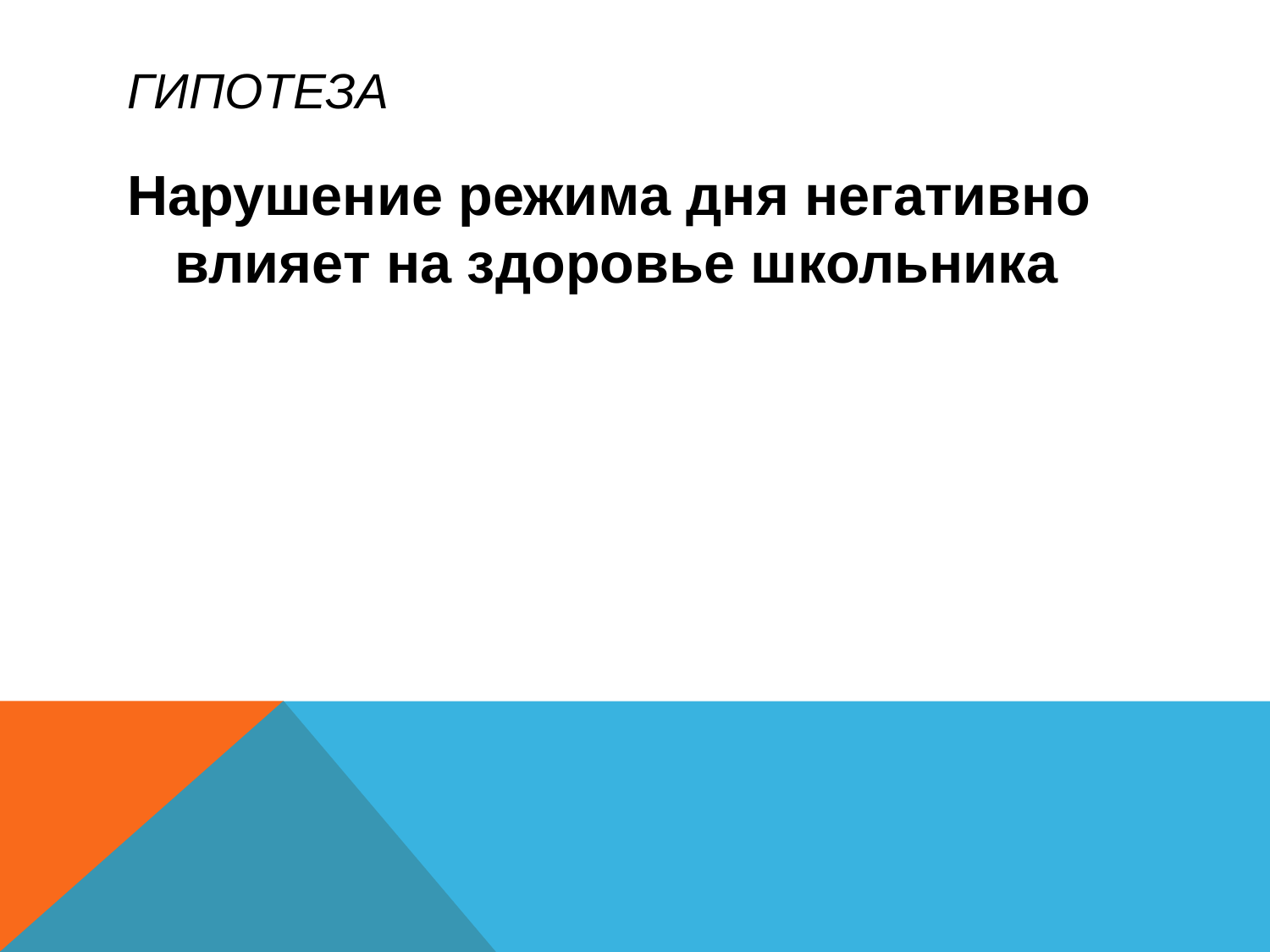

# Гипотеза
Нарушение режима дня негативно влияет на здоровье школьника